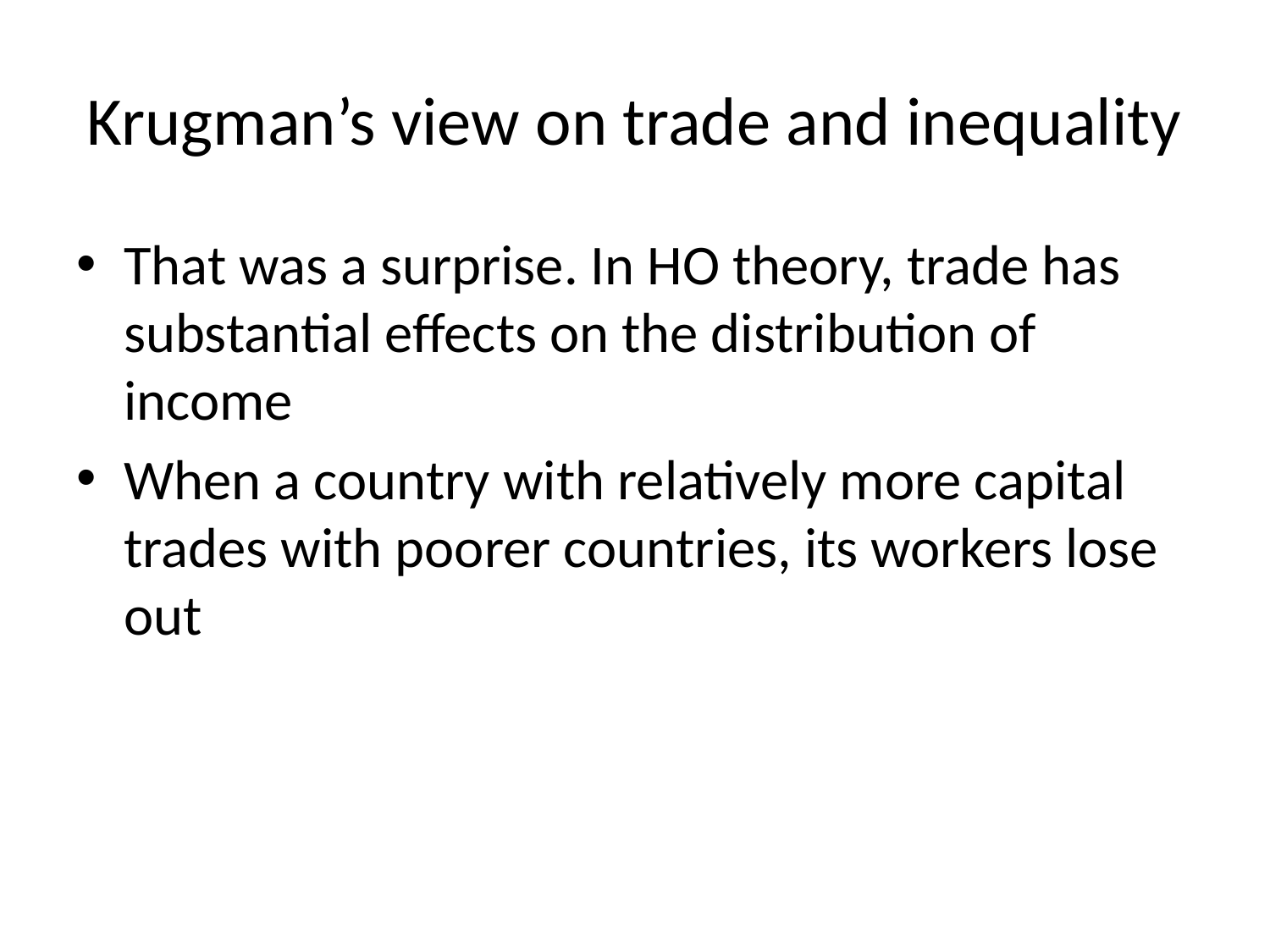

# Krugman’s view on trade and inequality
That was a surprise. In HO theory, trade has substantial effects on the distribution of income
When a country with relatively more capital trades with poorer countries, its workers lose out